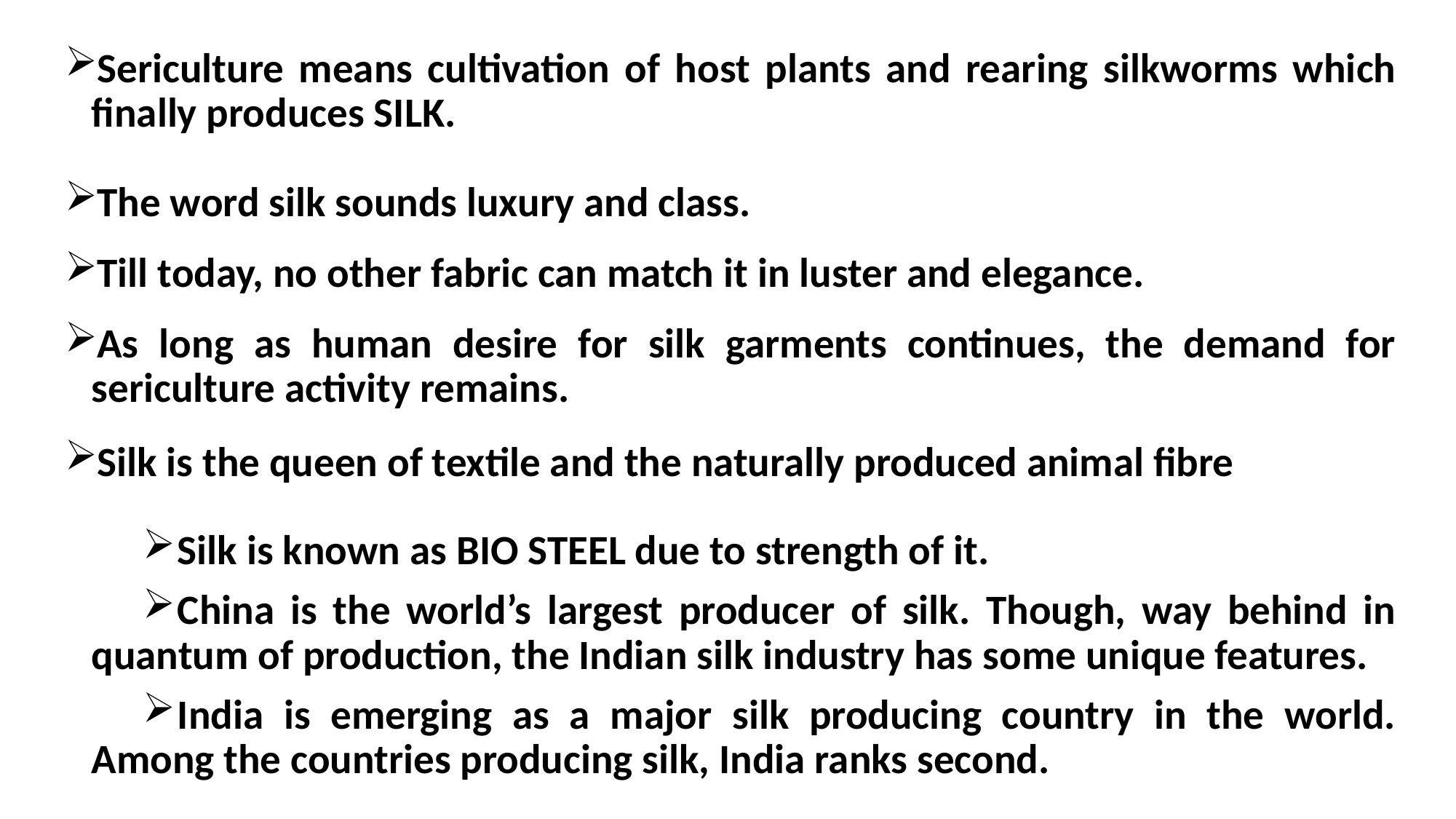

Sericulture means cultivation of host plants and rearing silkworms which finally produces SILK.

The word silk sounds luxury and class.

Till today, no other fabric can match it in luster and elegance.

As long as human desire for silk garments continues, the demand for sericulture activity remains.

Silk is the queen of textile and the naturally produced animal fibre

Silk is known as BIO STEEL due to strength of it.
China is the world’s largest producer of silk. Though, way behind in quantum of production, the Indian silk industry has some unique features.
India is emerging as a major silk producing country in the world. Among the countries producing silk, India ranks second.